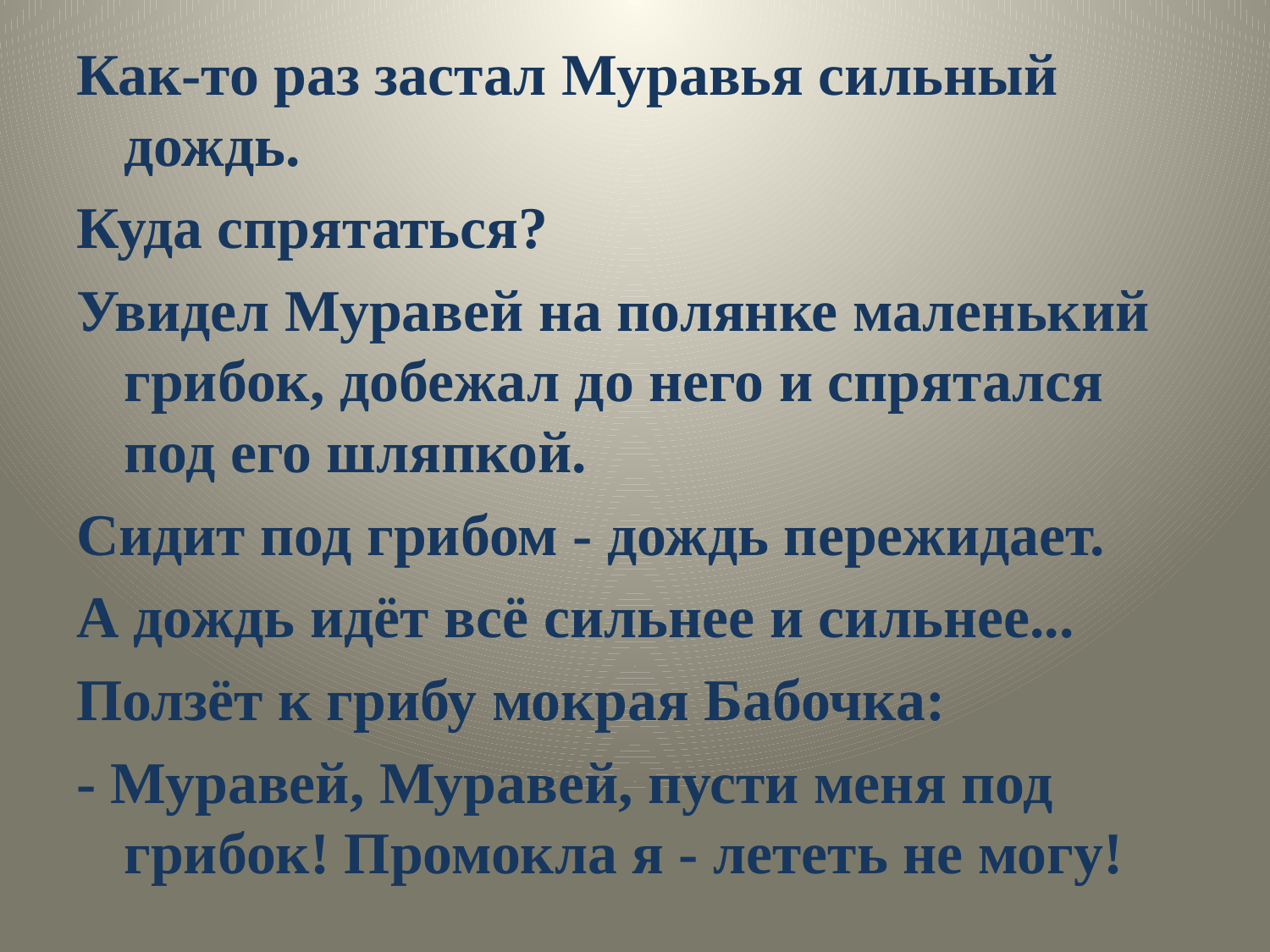

Как-то раз застал Муравья сильный дождь.
Куда спрятаться?
Увидел Муравей на полянке маленький грибок, добежал до него и спрятался под его шляпкой.
Сидит под грибом - дождь пережидает.
А дождь идёт всё сильнее и сильнее...
Ползёт к грибу мокрая Бабочка:
- Муравей, Муравей, пусти меня под грибок! Промокла я - лететь не могу!